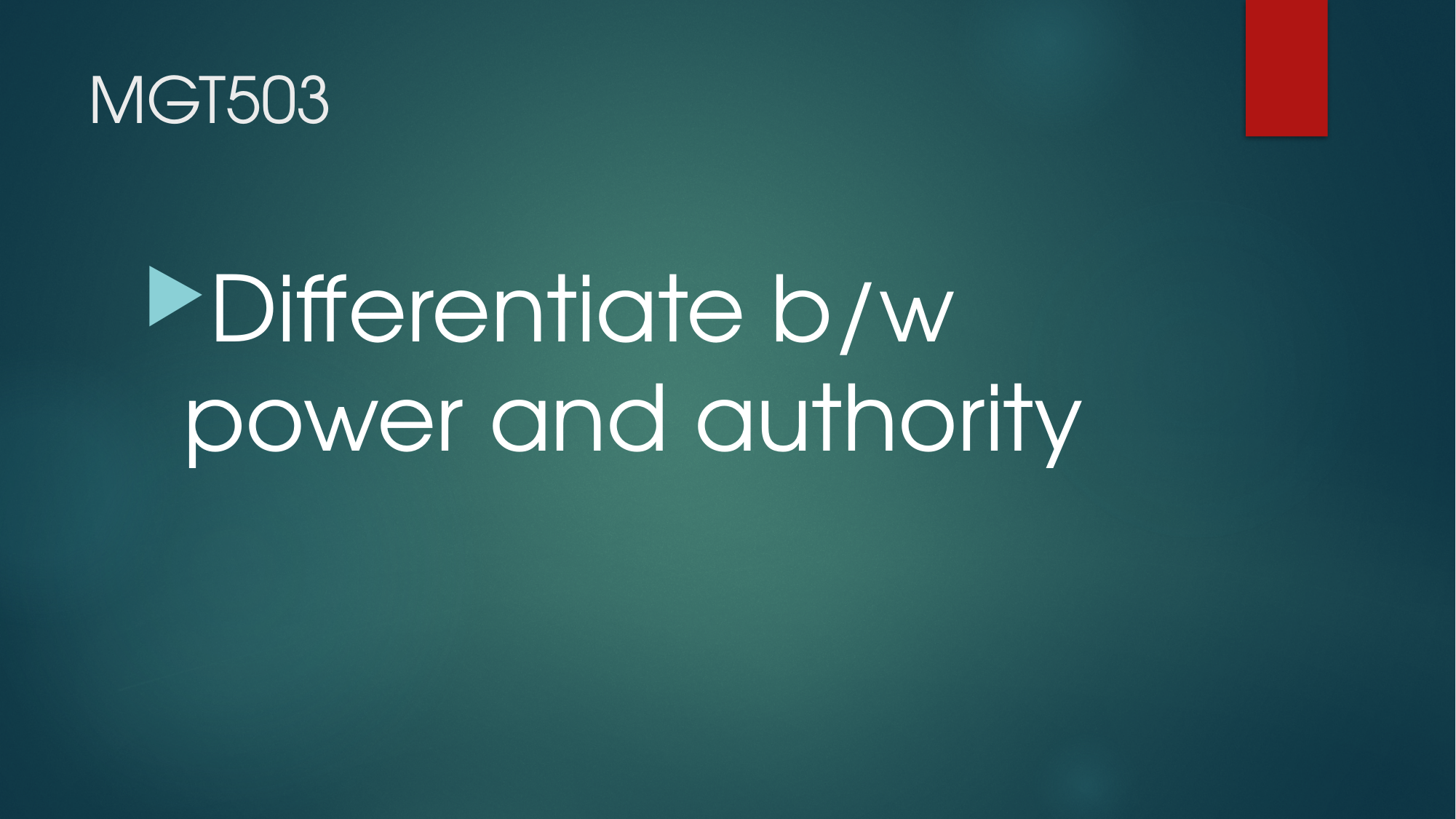

# MGT503
Differentiate b/w power and authority